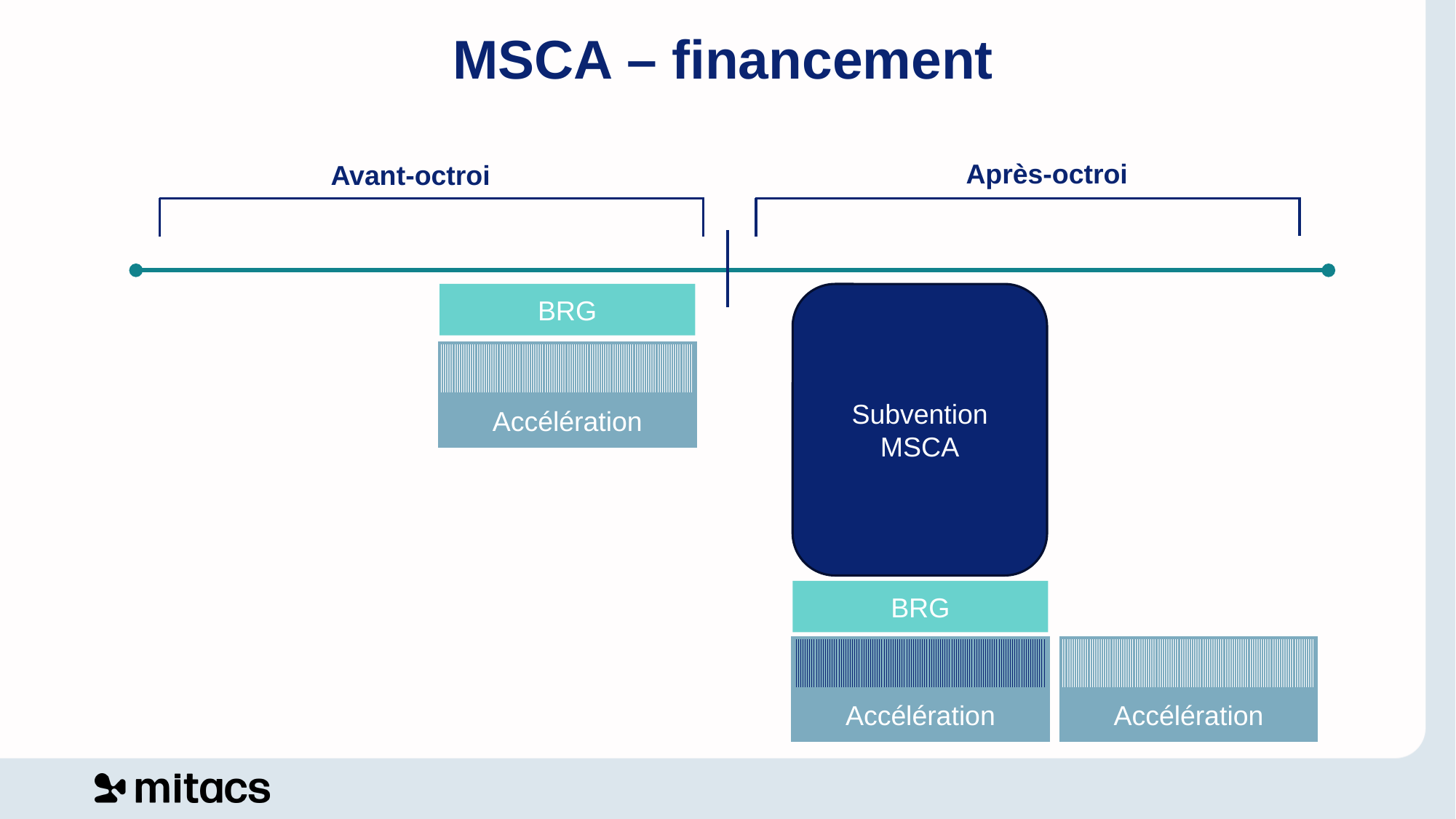

MSCA – financement
Après-octroi

Avant-octroi
BRG
Subvention MSCA

Accélération
BRG

Accélération

Accélération